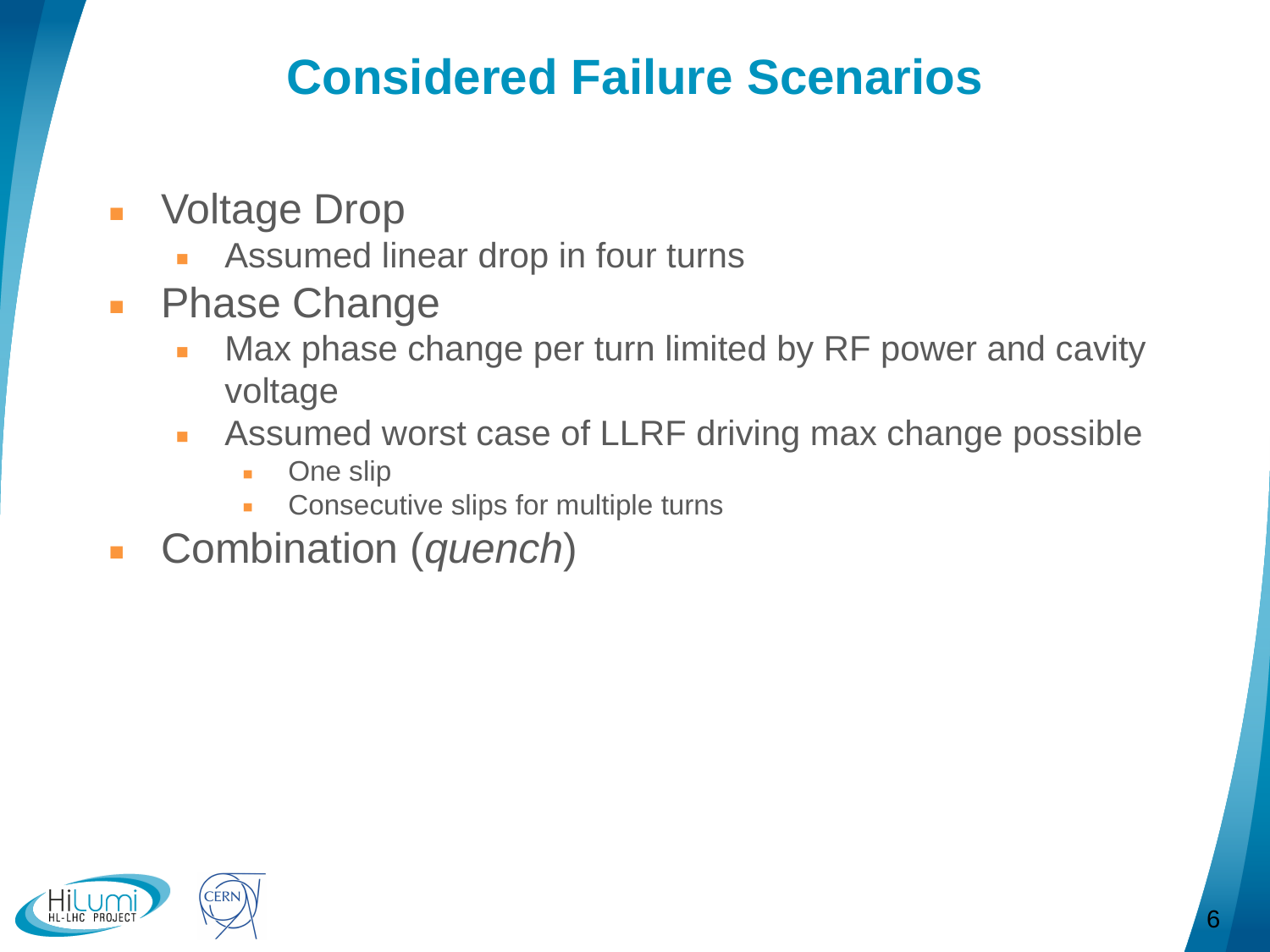

# Considered Failure Scenarios
Voltage Drop
Assumed linear drop in four turns
Phase Change
Max phase change per turn limited by RF power and cavity voltage
Assumed worst case of LLRF driving max change possible
One slip
Consecutive slips for multiple turns
Combination (quench)
6